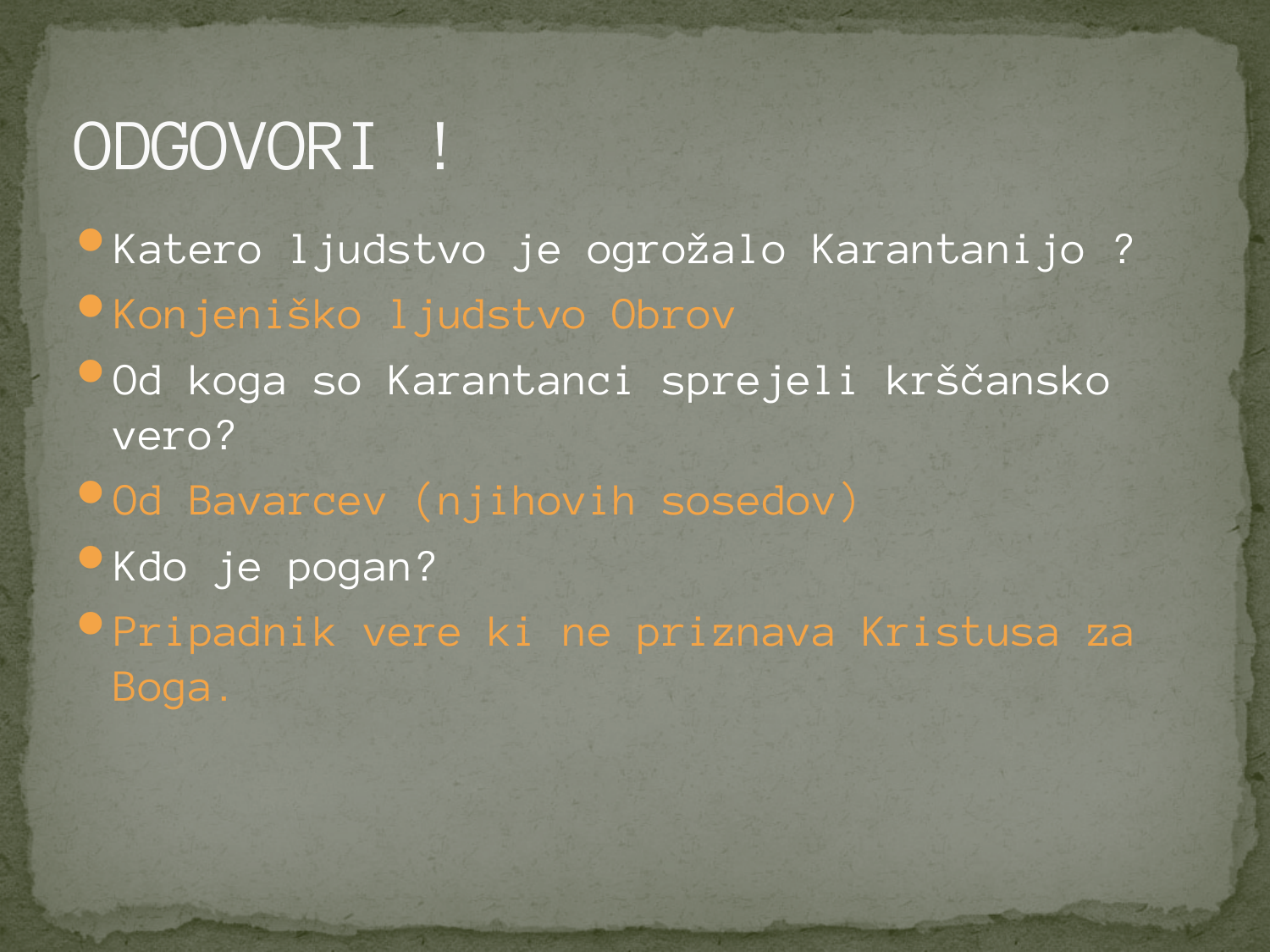

# ODGOVORI !
Katero ljudstvo je ogrožalo Karantanijo ?
Konjeniško ljudstvo Obrov
Od koga so Karantanci sprejeli krščansko vero?
Od Bavarcev (njihovih sosedov)
Kdo je pogan?
Pripadnik vere ki ne priznava Kristusa za Boga.